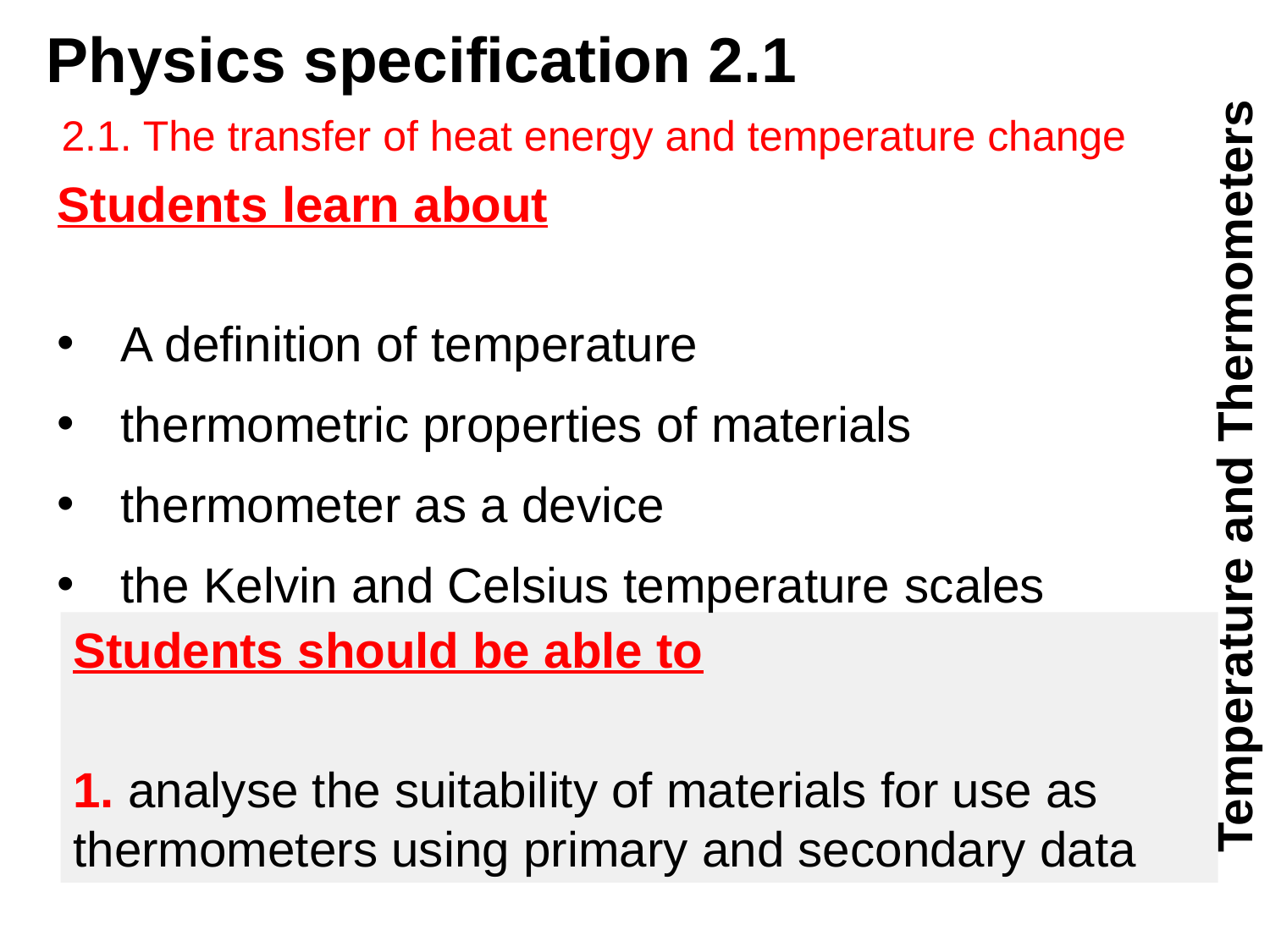

# Physics specification 2.1
2.1. The transfer of heat energy and temperature change
Students learn about
A definition of temperature
thermometric properties of materials
thermometer as a device
the Kelvin and Celsius temperature scales
Temperature and Thermometers
Students should be able to
1. analyse the suitability of materials for use as thermometers using primary and secondary data